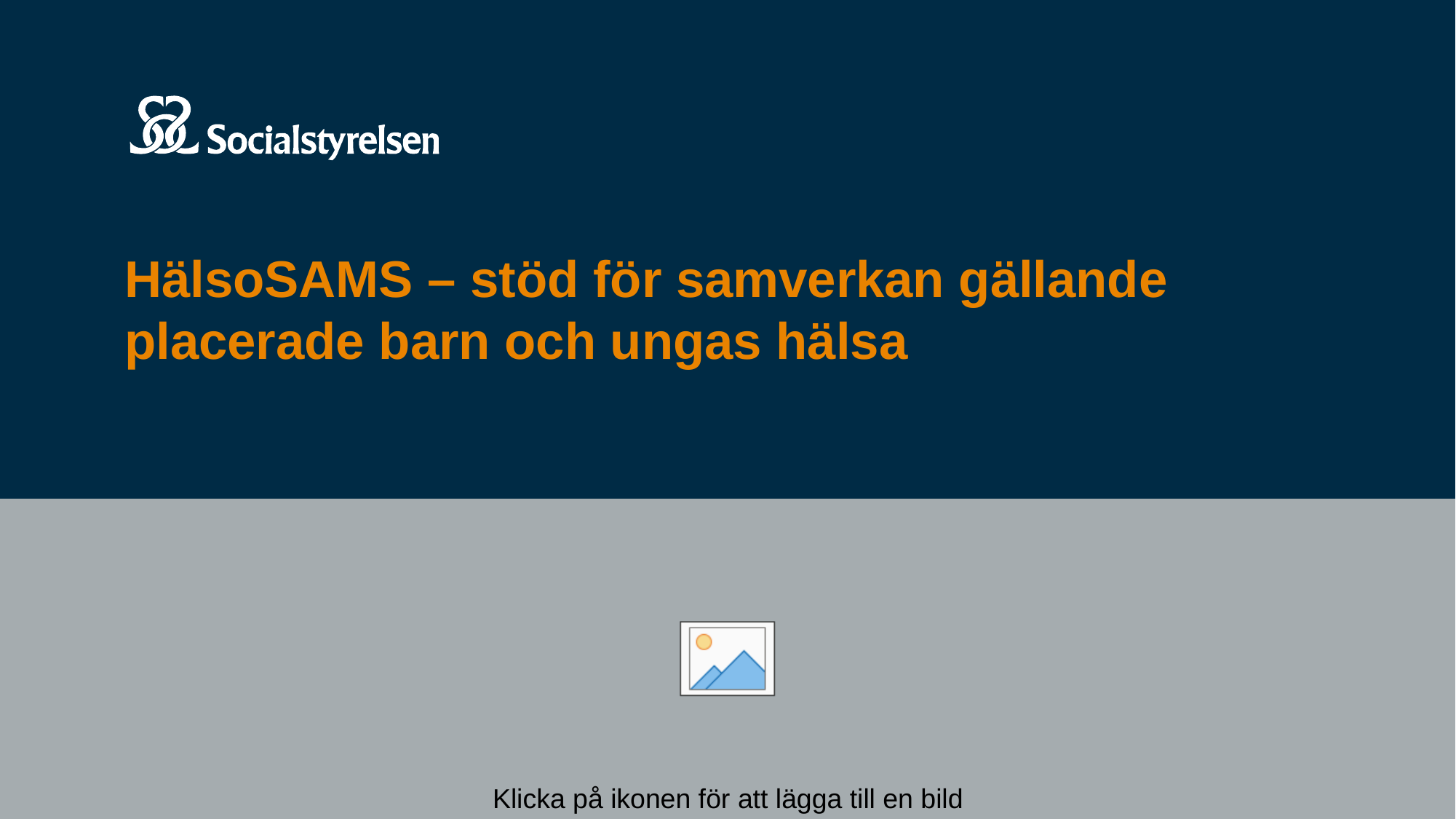

SAMVERKAN FÖR PLACERADE BARNS TILLGÅNG TILL EN GOD HÄLSO- OCH SJUKVÅRD OCH TANDVÅRD
# HälsoSAMS – stöd för samverkan gällande placerade barn och ungas hälsa

För socialtjänsten, hälso- och sjukvården och tandvården